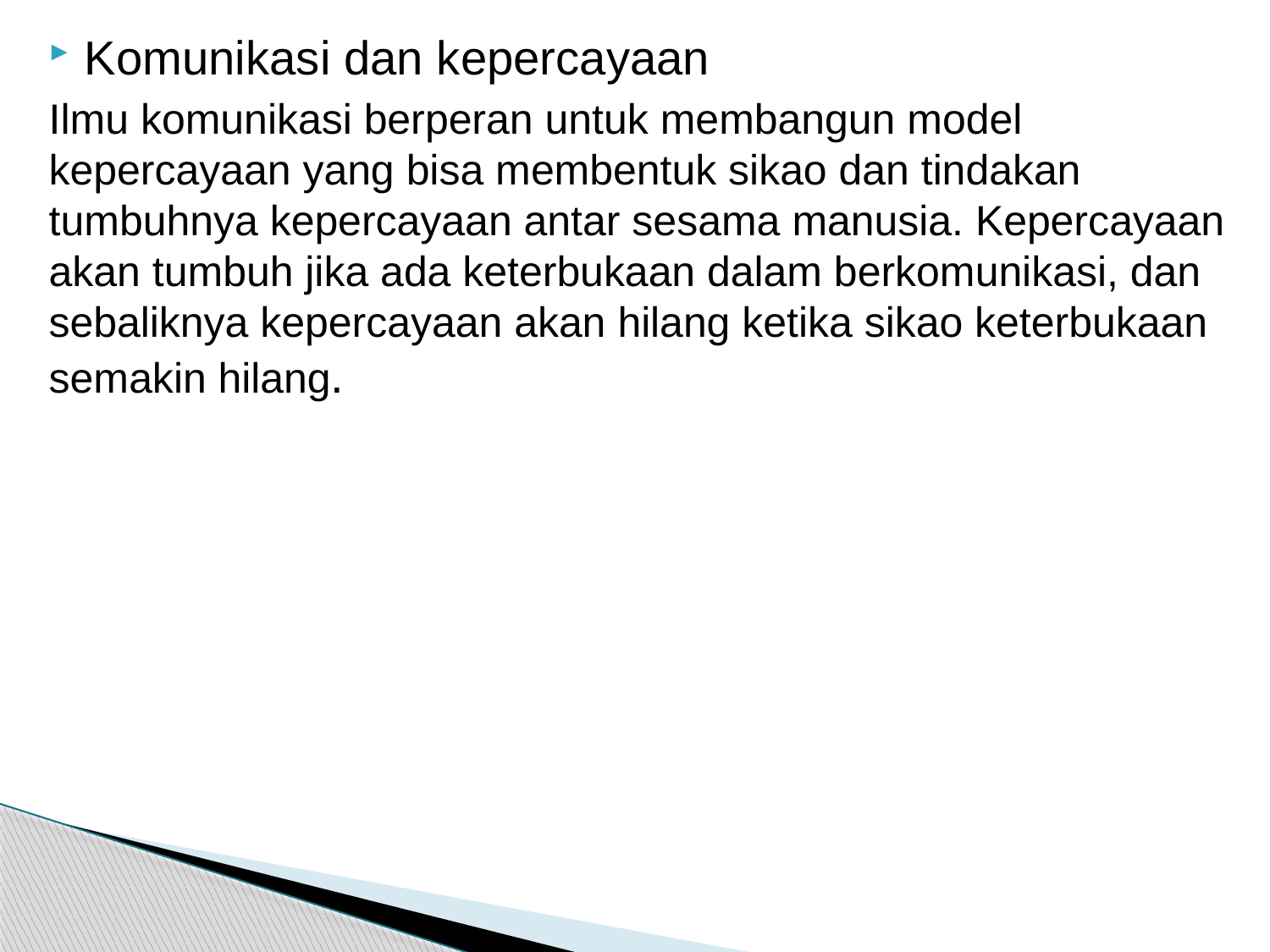

Komunikasi dan kepercayaan
Ilmu komunikasi berperan untuk membangun model kepercayaan yang bisa membentuk sikao dan tindakan tumbuhnya kepercayaan antar sesama manusia. Kepercayaan akan tumbuh jika ada keterbukaan dalam berkomunikasi, dan sebaliknya kepercayaan akan hilang ketika sikao keterbukaan semakin hilang.